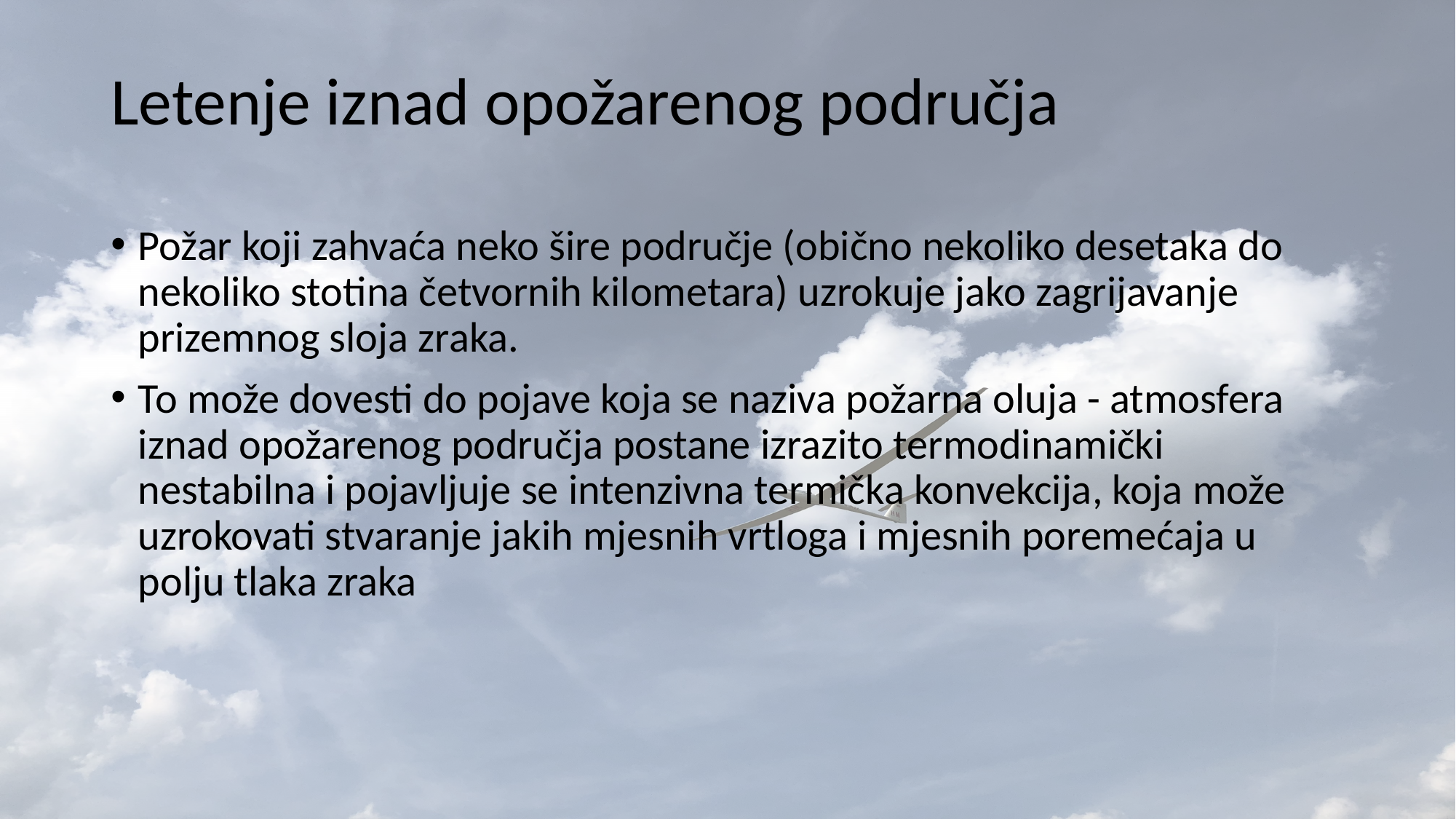

# Letenje iznad opožarenog područja
Požar koji zahvaća neko šire područje (obično nekoliko desetaka do nekoliko stotina četvornih kilometara) uzrokuje jako zagrijavanje prizemnog sloja zraka.
To može dovesti do pojave koja se naziva požarna oluja - atmosfera iznad opožarenog područja postane izrazito termodinamički nestabilna i pojavljuje se intenzivna termička konvekcija, koja može uzrokovati stvaranje jakih mjesnih vrtloga i mjesnih poremećaja u polju tlaka zraka